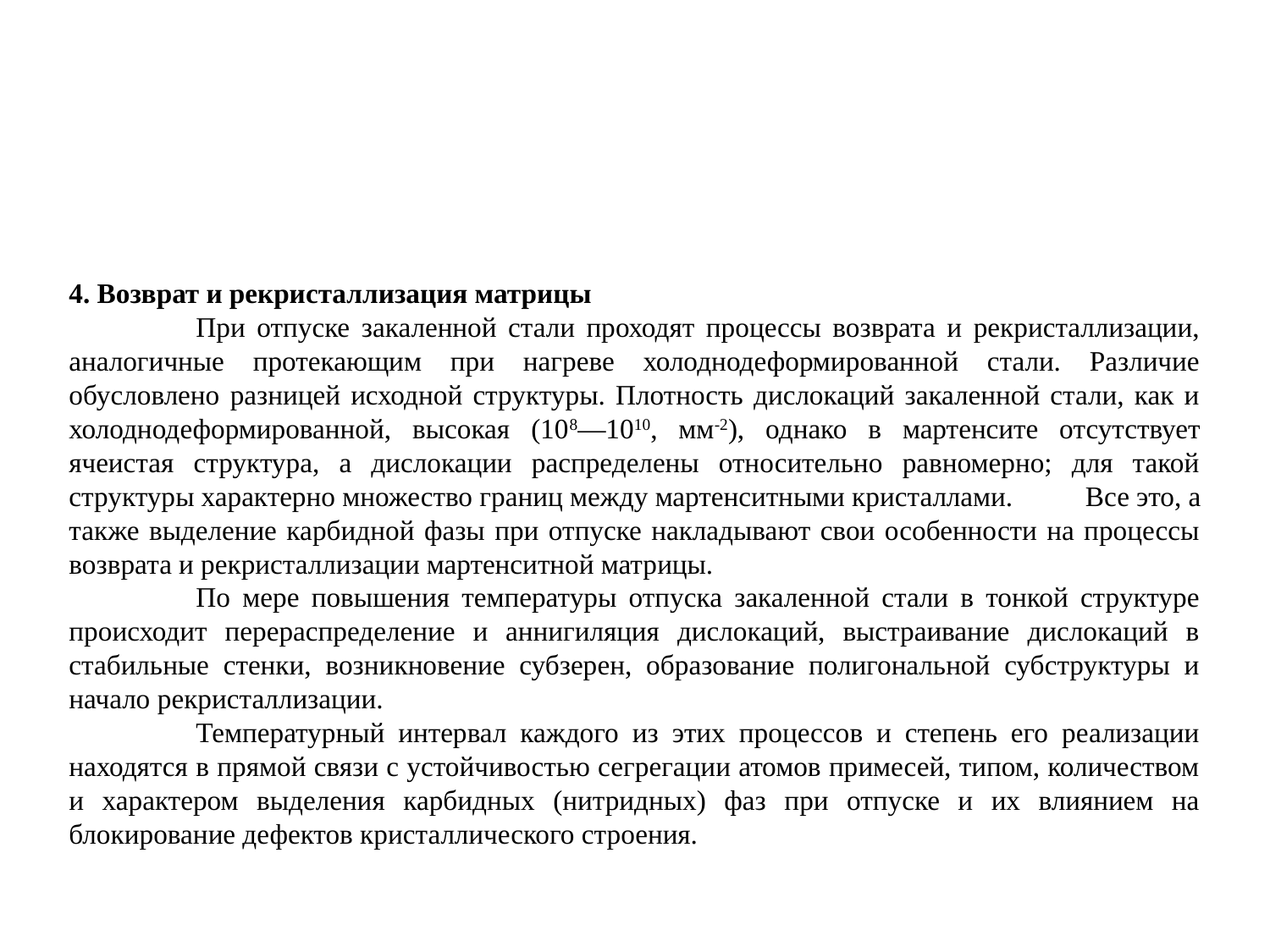

4. Возврат и рекристаллизация матрицы
	При отпуске закаленной стали проходят процессы возврата и рекристаллизации, аналогичные протекающим при нагреве холоднодеформированной стали. Различие обусловлено разницей исходной структуры. Плотность дислокаций закаленной стали, как и холоднодеформированной, высокая (108—1010, мм-2), однако в мартенсите отсутствует ячеистая структура, а дислокации распределены относительно равномерно; для такой структуры характерно множество границ между мартенситными кристаллами. 	Все это, а также выделение карбидной фазы при отпуске накладывают свои особенности на процессы возврата и рекристаллизации мартенситной матрицы.
	По мере повышения температуры отпуска закаленной стали в тонкой структуре происходит перераспределение и аннигиляция дислокаций, выстраивание дислокаций в стабильные стенки, возникновение субзерен, образование полигональной субструктуры и начало рекристаллизации.
	Температурный интервал каждого из этих процессов и степень его реализации находятся в прямой связи с устойчивостью сегрегации атомов примесей, типом, количеством и характером выделения карбидных (нитридных) фаз при отпуске и их влиянием на блокирование дефектов кристаллического строения.